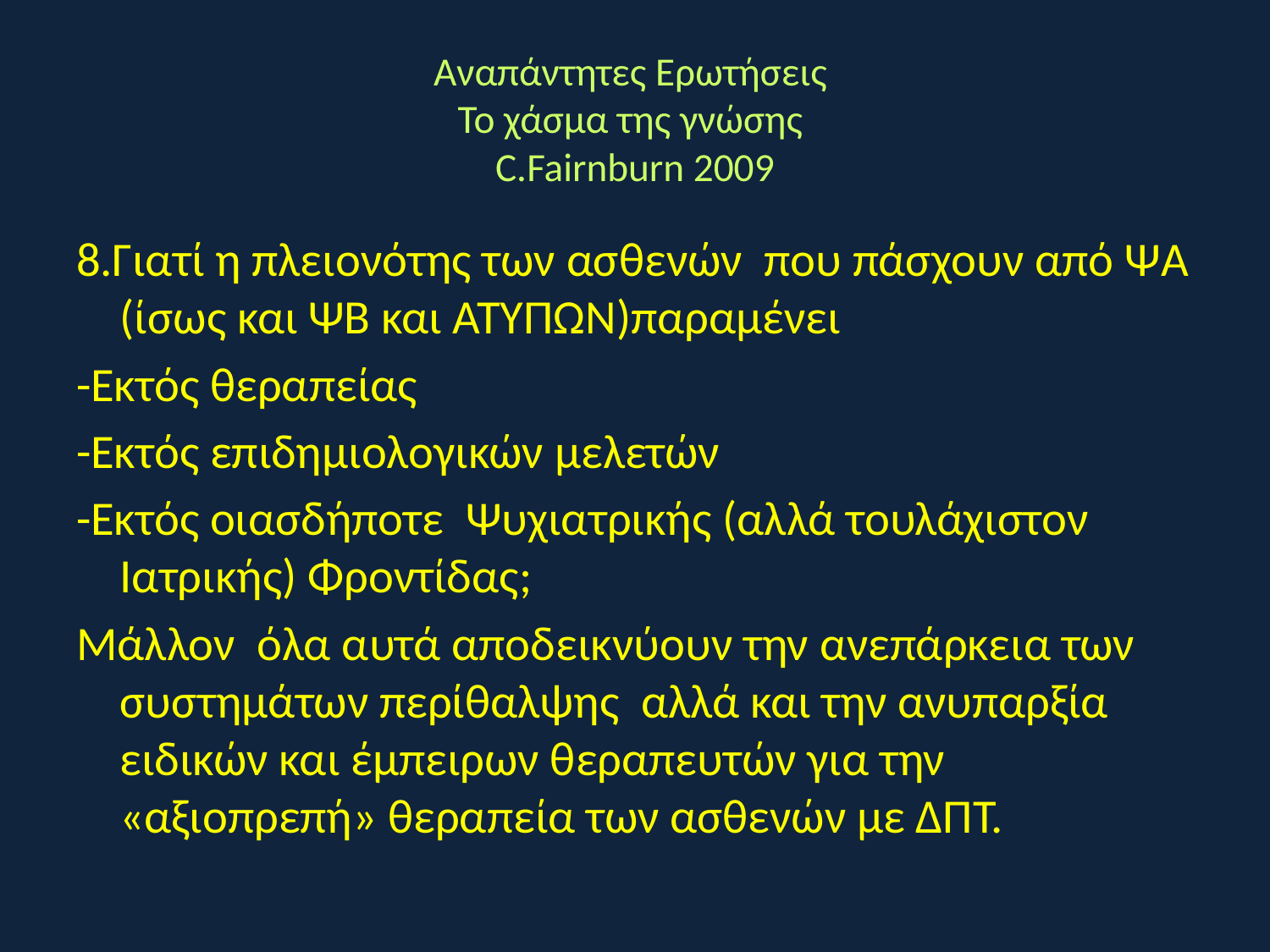

# Αναπάντητες Ερωτήσεις Το χάσμα της γνώσης C.Fairnburn 2009
8.Γιατί η πλειονότης των ασθενών  που πάσχουν από ΨΑ (ίσως και ΨΒ και ΑΤΥΠΩΝ)παραμένει
-Εκτός θεραπείας
-Εκτός επιδημιολογικών μελετών
-Εκτός οιασδήποτε  Ψυχιατρικής (αλλά τουλάχιστον Ιατρικής) Φροντίδας;
Μάλλον  όλα αυτά αποδεικνύουν την ανεπάρκεια των συστημάτων περίθαλψης  αλλά και την ανυπαρξία ειδικών και έμπειρων θεραπευτών για την «αξιοπρεπή» θεραπεία των ασθενών με ΔΠΤ.